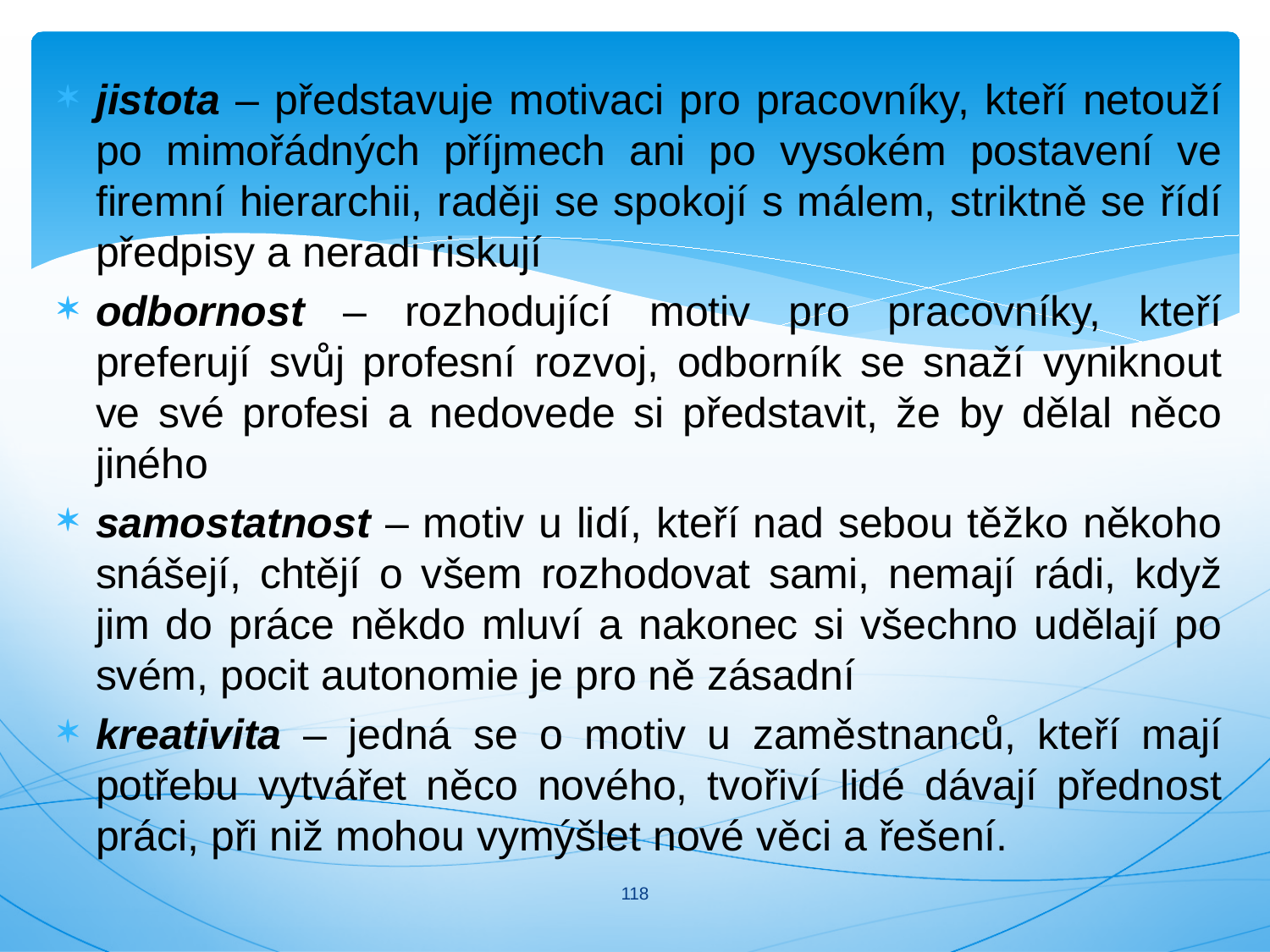

#
jistota – představuje motivaci pro pracovníky, kteří netouží po mimořádných příjmech ani po vysokém postavení ve firemní hierarchii, raději se spokojí s málem, striktně se řídí předpisy a neradi riskují
odbornost – rozhodující motiv pro pracovníky, kteří preferují svůj profesní rozvoj, odborník se snaží vyniknout ve své profesi a nedovede si představit, že by dělal něco jiného
samostatnost – motiv u lidí, kteří nad sebou těžko někoho snášejí, chtějí o všem rozhodovat sami, nemají rádi, když jim do práce někdo mluví a nakonec si všechno udělají po svém, pocit autonomie je pro ně zásadní
kreativita – jedná se o motiv u zaměstnanců, kteří mají potřebu vytvářet něco nového, tvořiví lidé dávají přednost práci, při niž mohou vymýšlet nové věci a řešení.

118